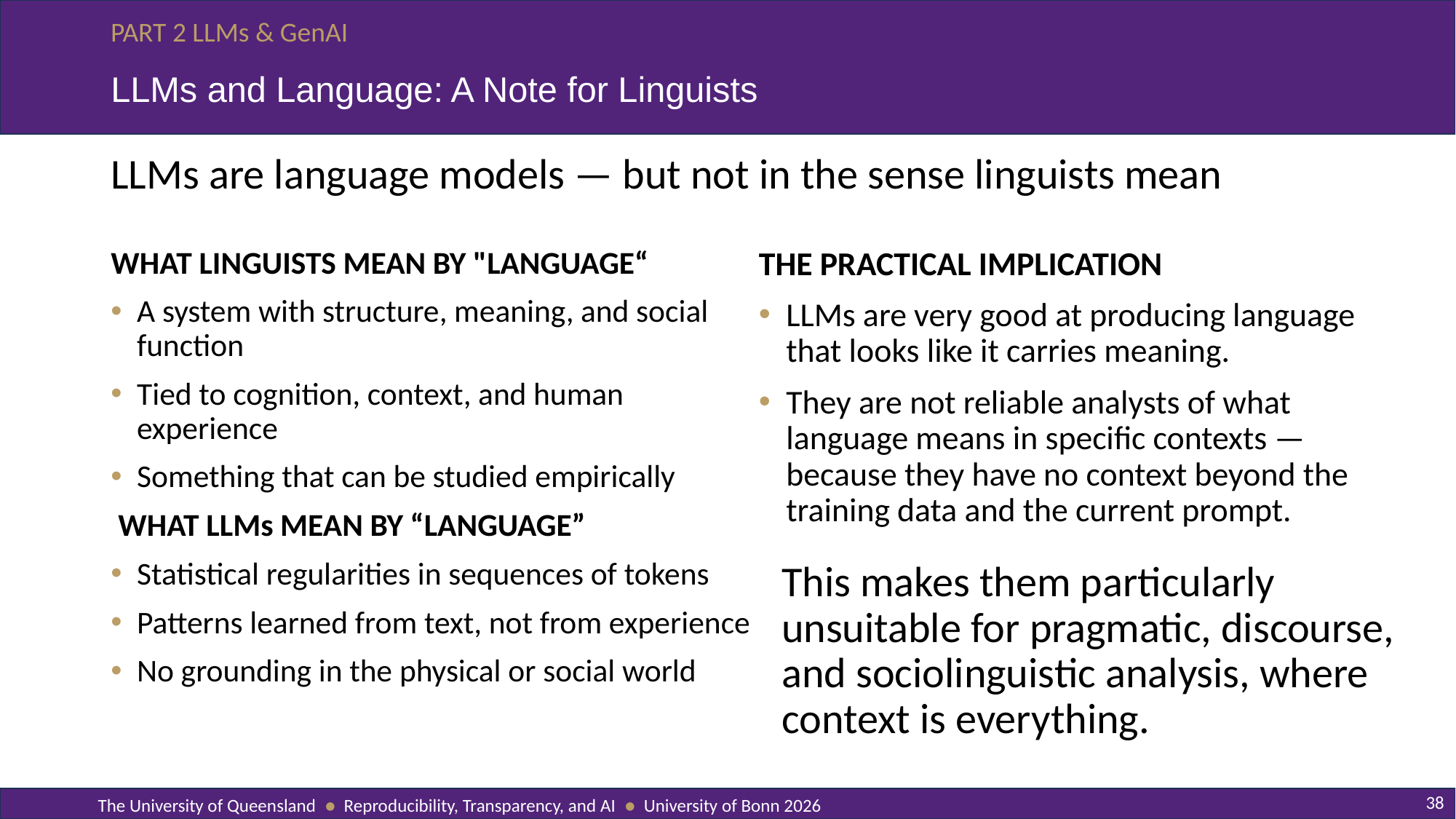

# LLMs and Language: A Note for Linguists
LLMs are language models — but not in the sense linguists mean
WHAT LINGUISTS MEAN BY "LANGUAGE“
A system with structure, meaning, and social function
Tied to cognition, context, and human experience
Something that can be studied empirically
 WHAT LLMs MEAN BY “LANGUAGE”
Statistical regularities in sequences of tokens
Patterns learned from text, not from experience
No grounding in the physical or social world
THE PRACTICAL IMPLICATION
LLMs are very good at producing language that looks like it carries meaning.
They are not reliable analysts of what language means in specific contexts — because they have no context beyond the training data and the current prompt.
This makes them particularly unsuitable for pragmatic, discourse, and sociolinguistic analysis, where context is everything.